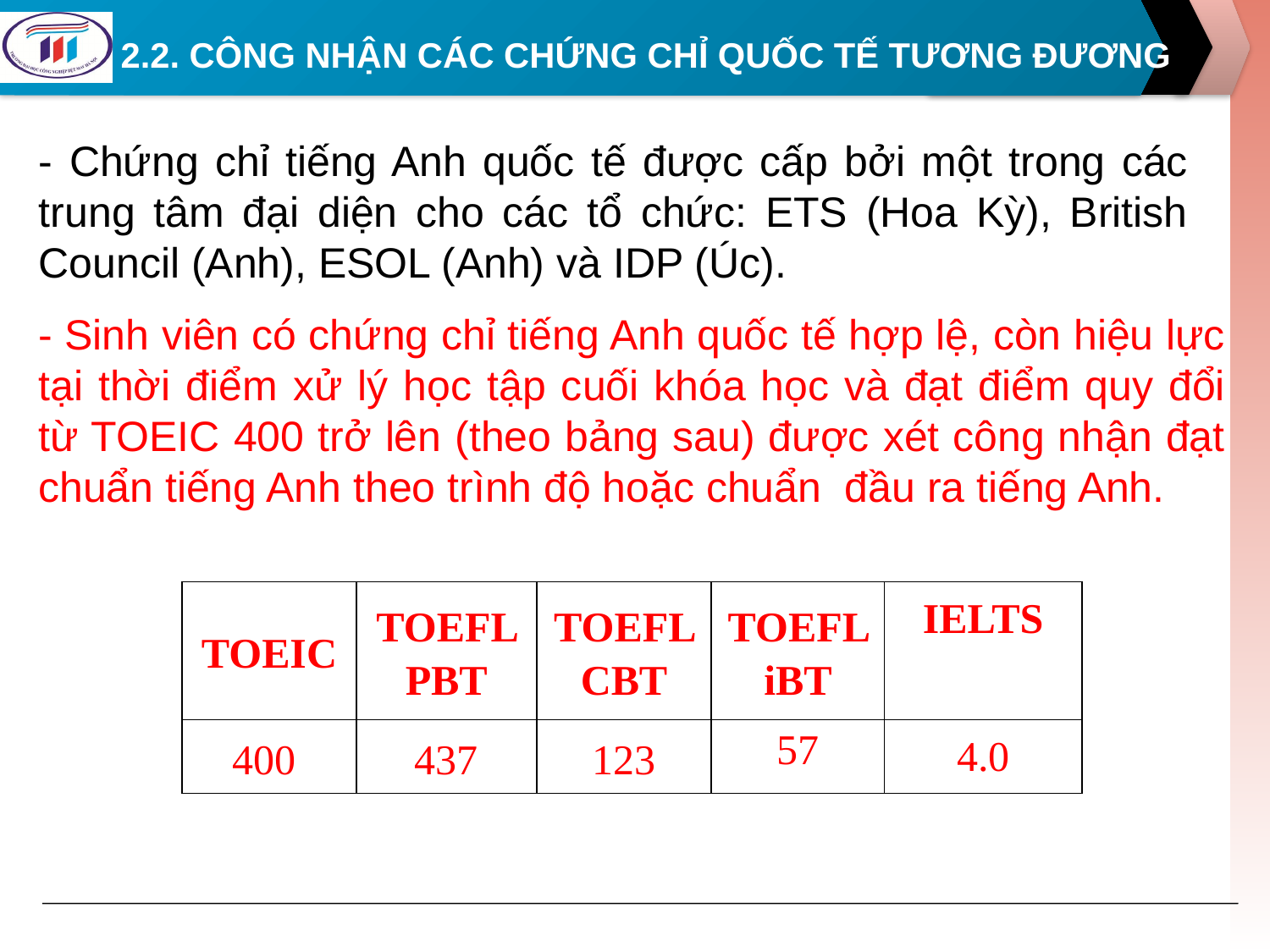

# 2.2. CÔNG NHẬN CÁC CHỨNG CHỈ QUỐC TẾ TƯƠNG ĐƯƠNG
- Chứng chỉ tiếng Anh quốc tế được cấp bởi một trong các trung tâm đại diện cho các tổ chức: ETS (Hoa Kỳ), British Council (Anh), ESOL (Anh) và IDP (Úc).
- Sinh viên có chứng chỉ tiếng Anh quốc tế hợp lệ, còn hiệu lực tại thời điểm xử lý học tập cuối khóa học và đạt điểm quy đổi từ TOEIC 400 trở lên (theo bảng sau) được xét công nhận đạt chuẩn tiếng Anh theo trình độ hoặc chuẩn  đầu ra tiếng Anh.
| TOEIC | TOEFL PBT | TOEFL CBT | TOEFL iBT | IELTS |
| --- | --- | --- | --- | --- |
| 400 | 437 | 123 | 57 | 4.0 |